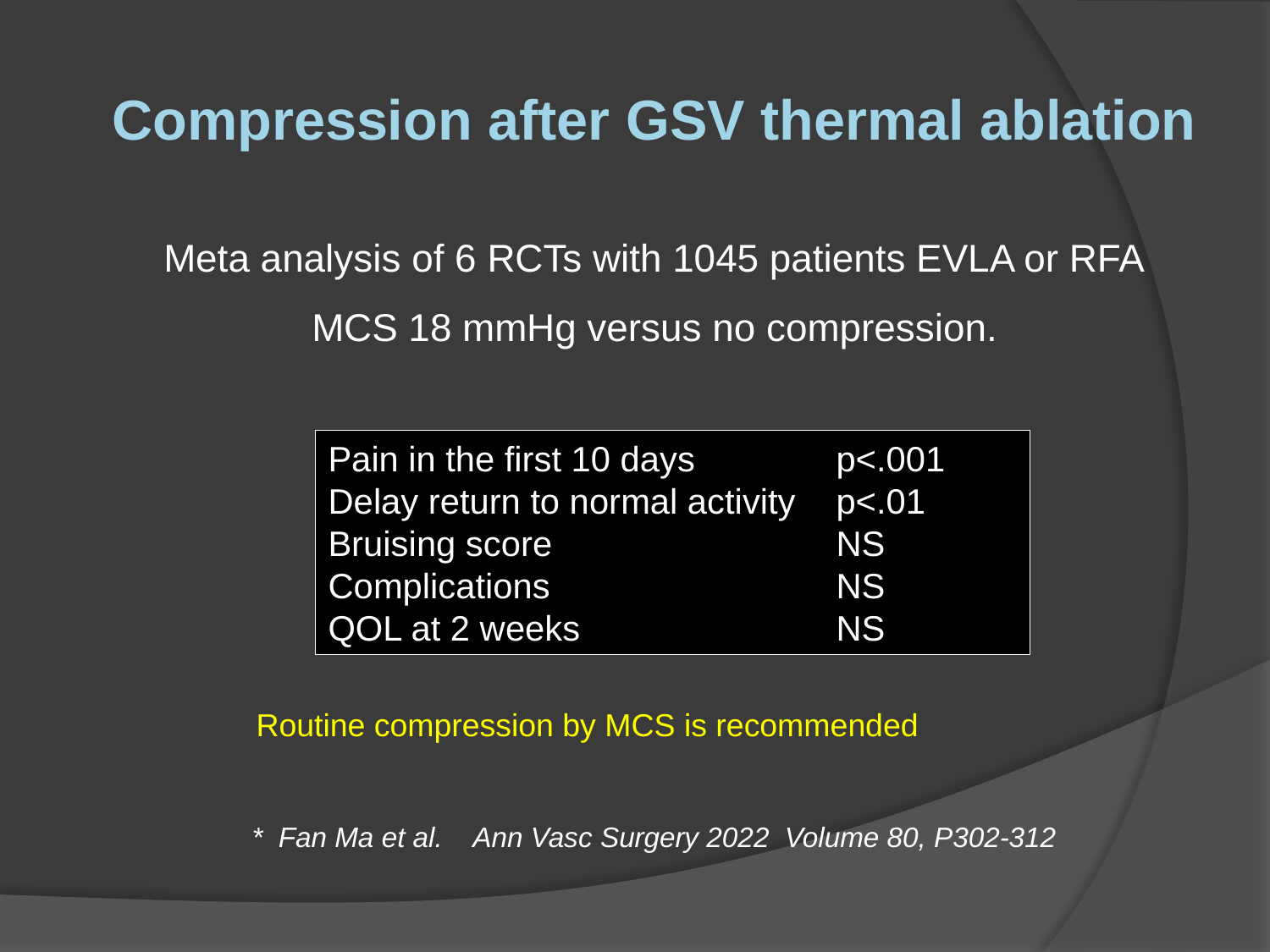

# Compression after GSV thermal ablation
Meta analysis of 6 RCTs with 1045 patients EVLA or RFA
MCS 18 mmHg versus no compression.

Pain in the first 10 days		p<.001
Delay return to normal activity	p<.01
Bruising score			NS
Complications			NS
QOL at 2 weeks			NS
Routine compression by MCS is recommended
*  Fan Ma et al.    Ann Vasc Surgery 2022  Volume 80, P302-312